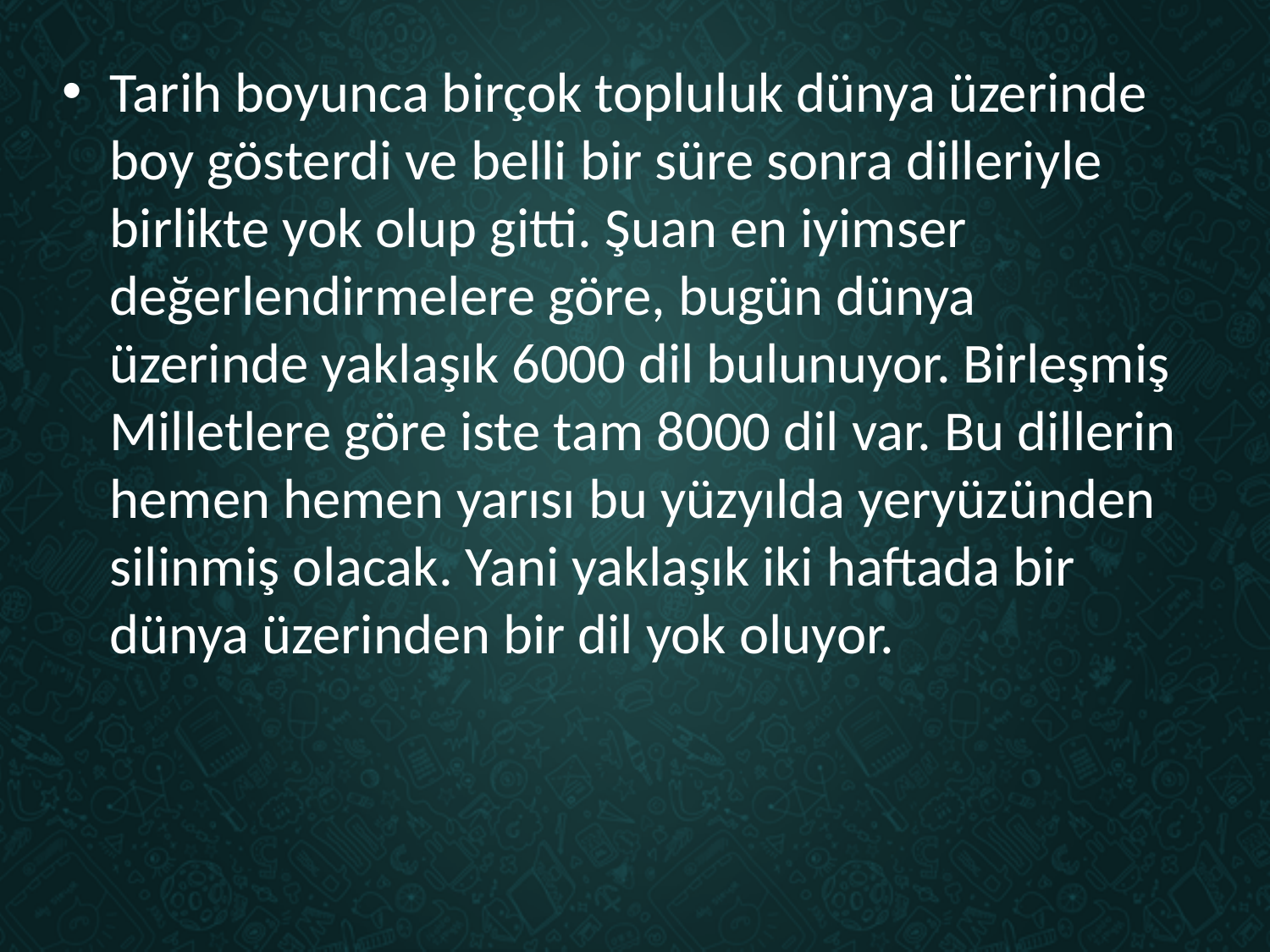

Tarih boyunca birçok topluluk dünya üzerinde boy gösterdi ve belli bir süre sonra dilleriyle birlikte yok olup gitti. Şuan en iyimser değerlendirmelere göre, bugün dünya üzerinde yaklaşık 6000 dil bulunuyor. Birleşmiş Milletlere göre iste tam 8000 dil var. Bu dillerin hemen hemen yarısı bu yüzyılda yeryüzünden silinmiş olacak. Yani yaklaşık iki haftada bir dünya üzerinden bir dil yok oluyor.